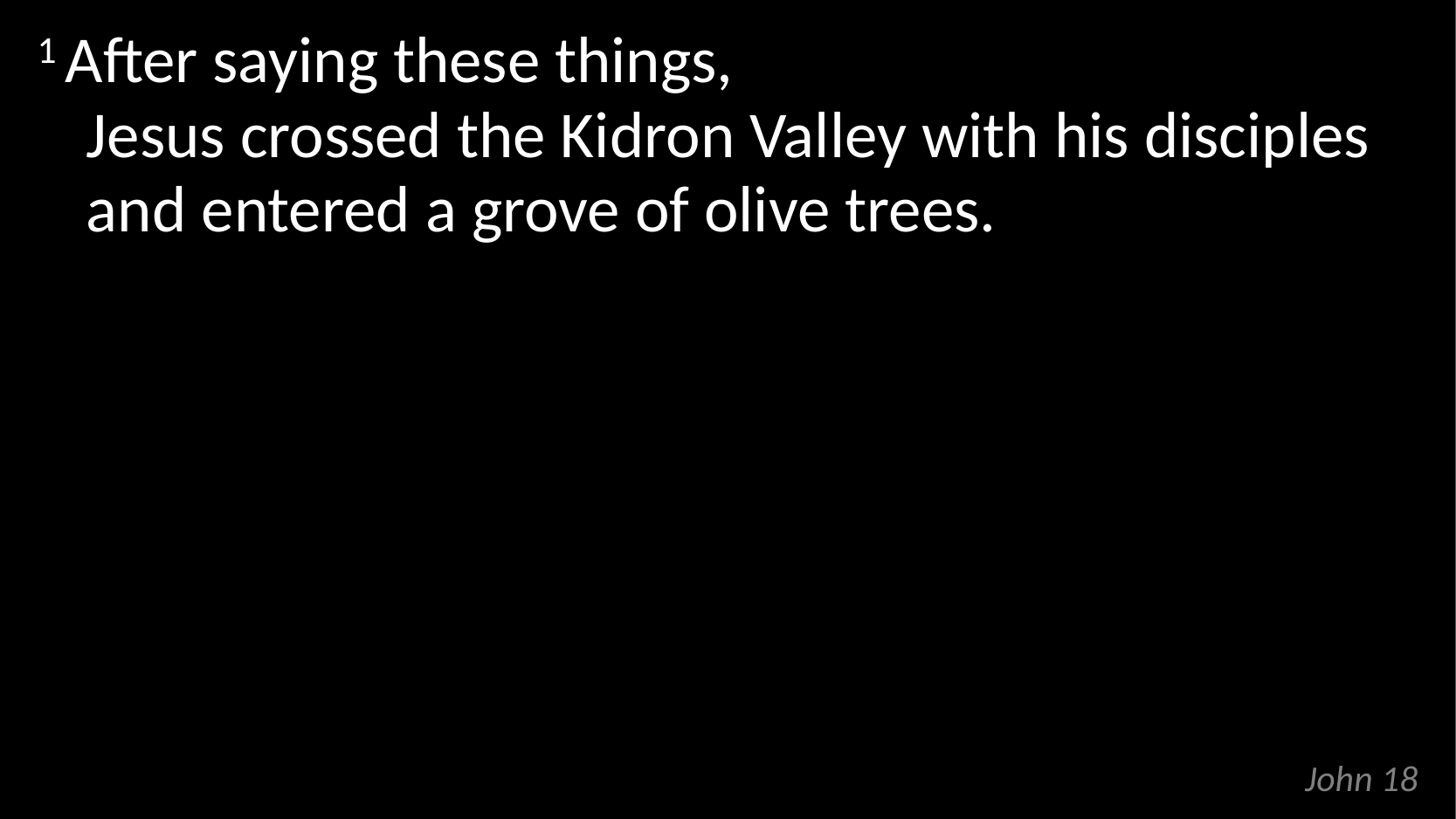

1 After saying these things,
Jesus crossed the Kidron Valley with his disciples and entered a grove of olive trees.
# John 18